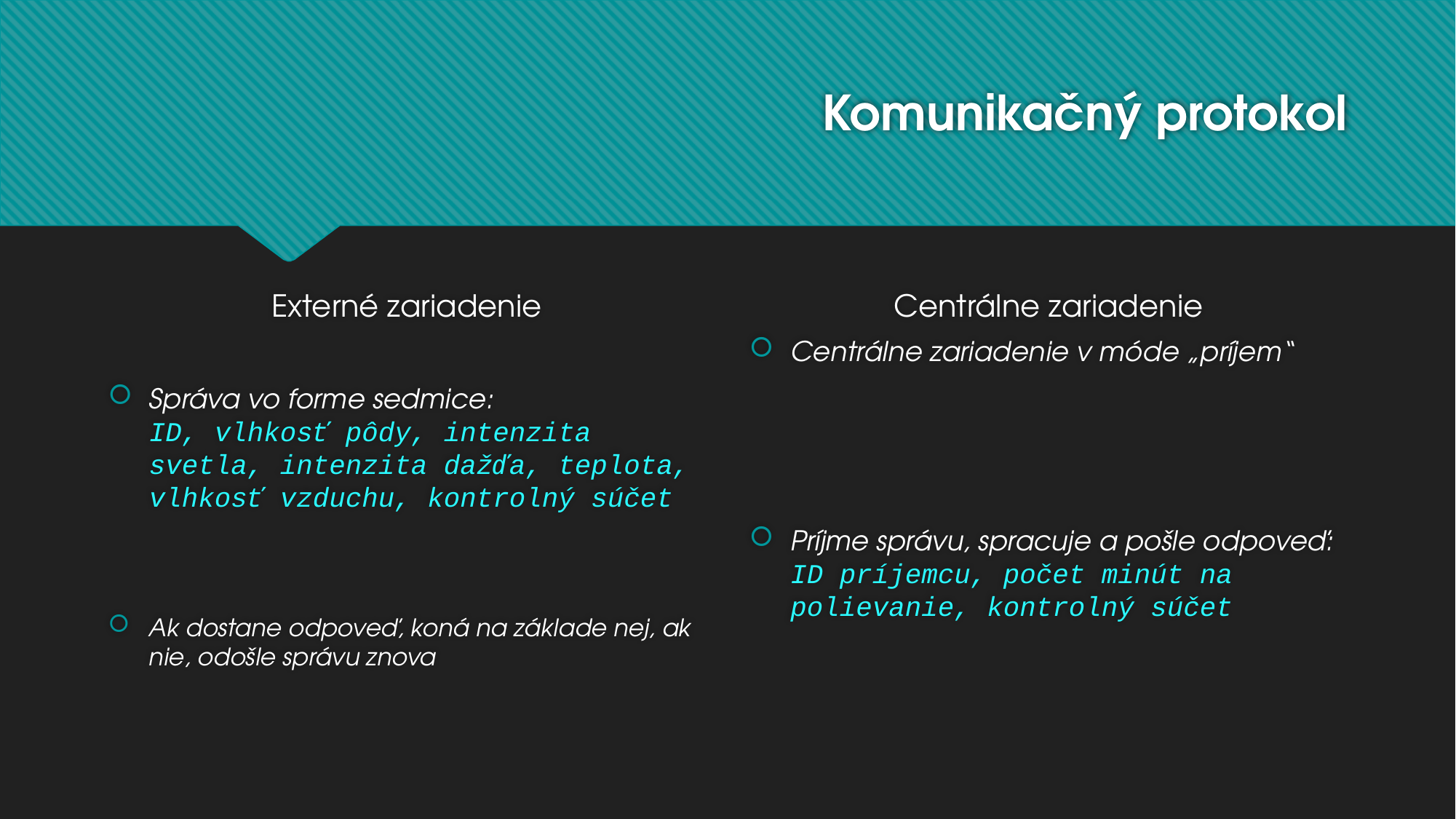

# Komunikačný protokol
Externé zariadenie
Centrálne zariadenie

Správa vo forme sedmice:
ID, vlhkosť pôdy, intenzita svetla, intenzita dažďa, teplota, vlhkosť vzduchu, kontrolný súčet

Ak dostane odpoveď, koná na základe nej, ak nie, odošle správu znova
Centrálne zariadenie v móde „príjem“

Príjme správu, spracuje a pošle odpoveď:
ID príjemcu, počet minút na polievanie, kontrolný súčet